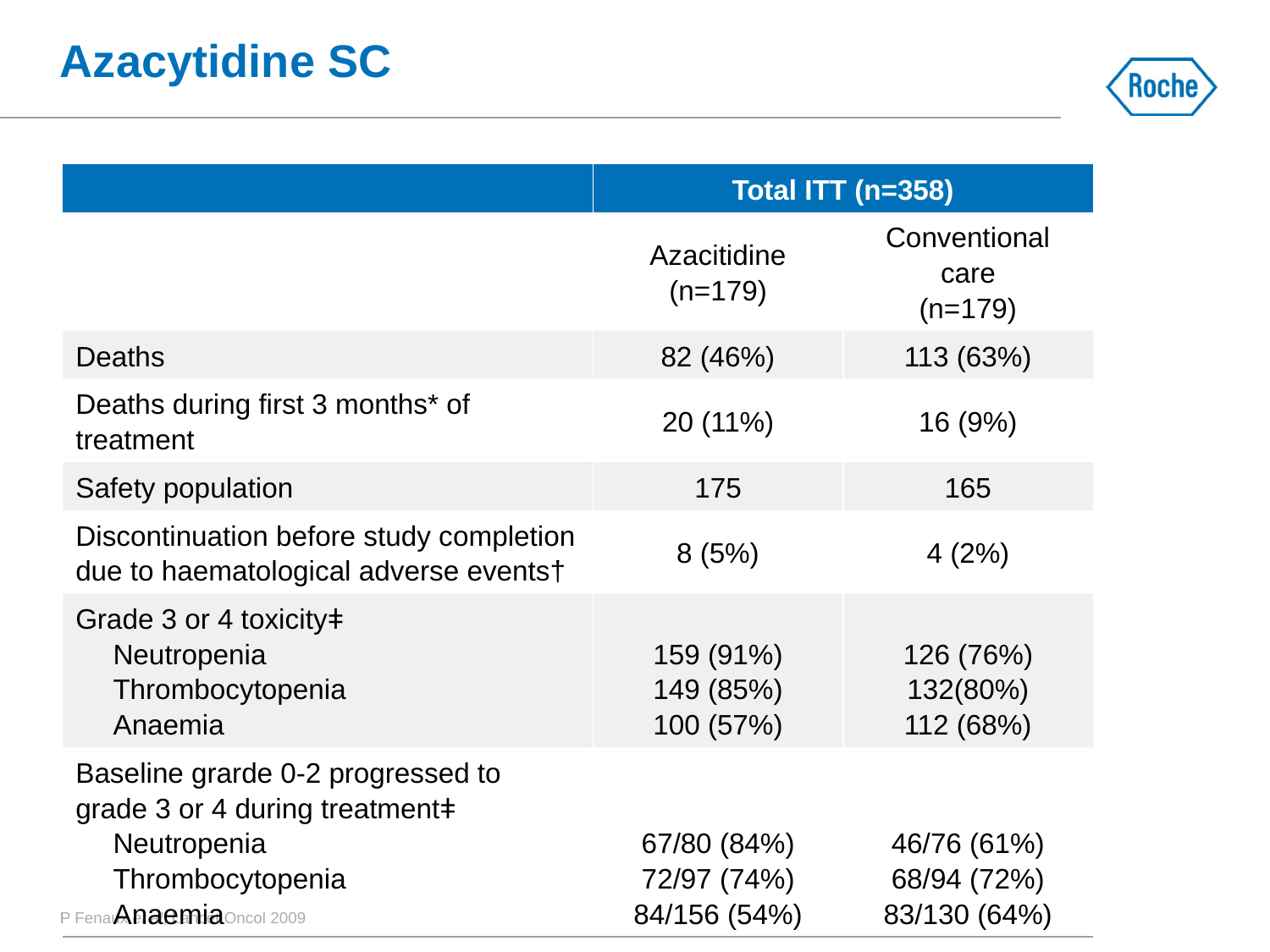

Azacytidine SC
|  | Total ITT (n=358) |  |
| --- | --- | --- |
|  | Azacitidine (n=179) | Conventional care (n=179) |
| Deaths | 82 (46%) | 113 (63%) |
| Deaths during first 3 months\* of treatment | 20 (11%) | 16 (9%) |
| Safety population | 175 | 165 |
| Discontinuation before study completion due to haematological adverse events† | 8 (5%) | 4 (2%) |
| Grade 3 or 4 toxicityǂ Neutropenia Thrombocytopenia Anaemia | 159 (91%) 149 (85%) 100 (57%) | 126 (76%) 132(80%) 112 (68%) |
| Baseline grarde 0-2 progressed to grade 3 or 4 during treatmentǂ Neutropenia Thrombocytopenia Anaemia | 67/80 (84%) 72/97 (74%) 84/156 (54%) | 46/76 (61%) 68/94 (72%) 83/130 (64%) |
P Fenaux et al, Lancet Oncol 2009